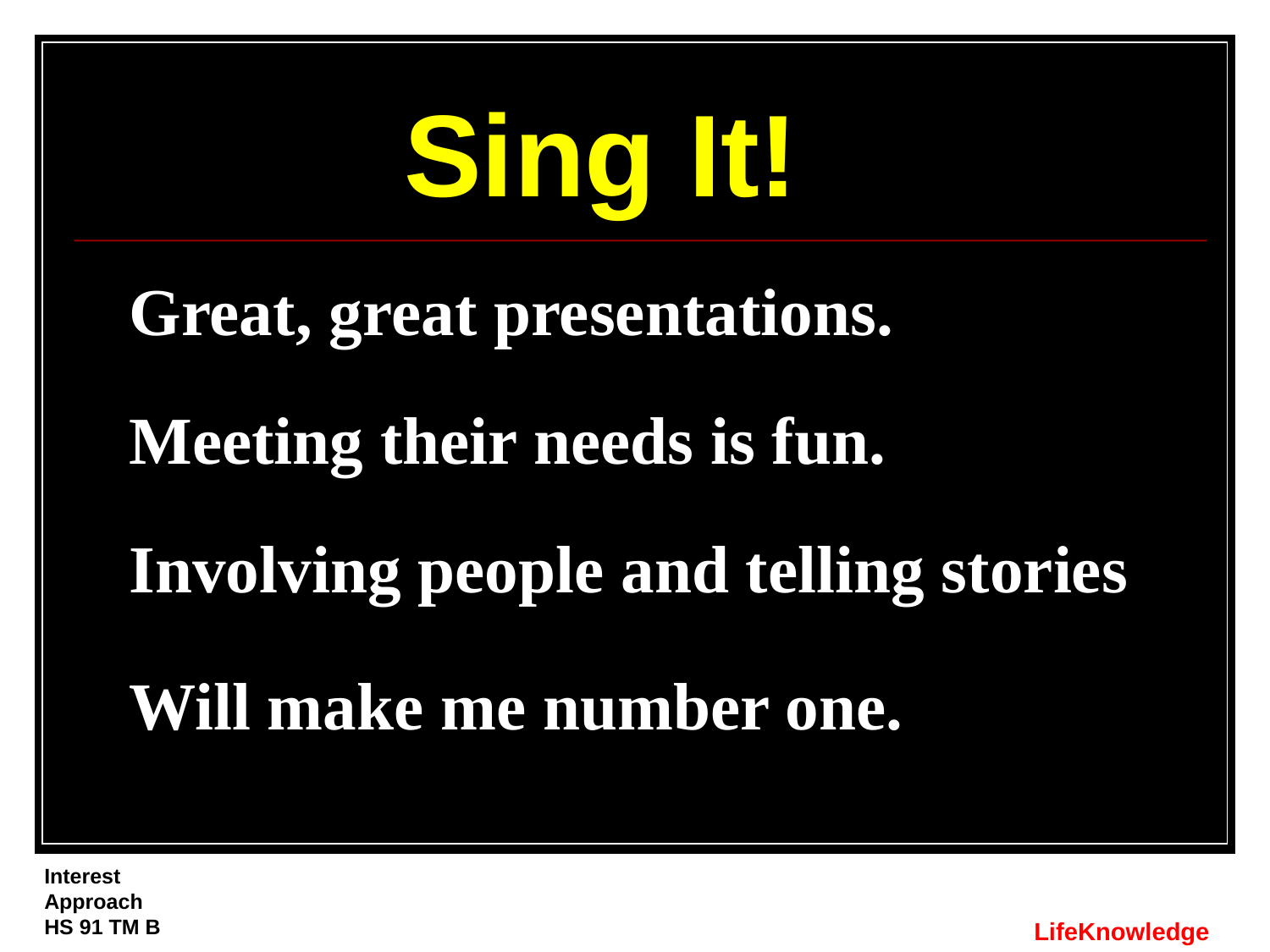

Sing It!
# Great, great presentations. Meeting their needs is fun. Involving people and telling stories Will make me number one.
Interest
Approach
HS 91 TM B
LifeKnowledge